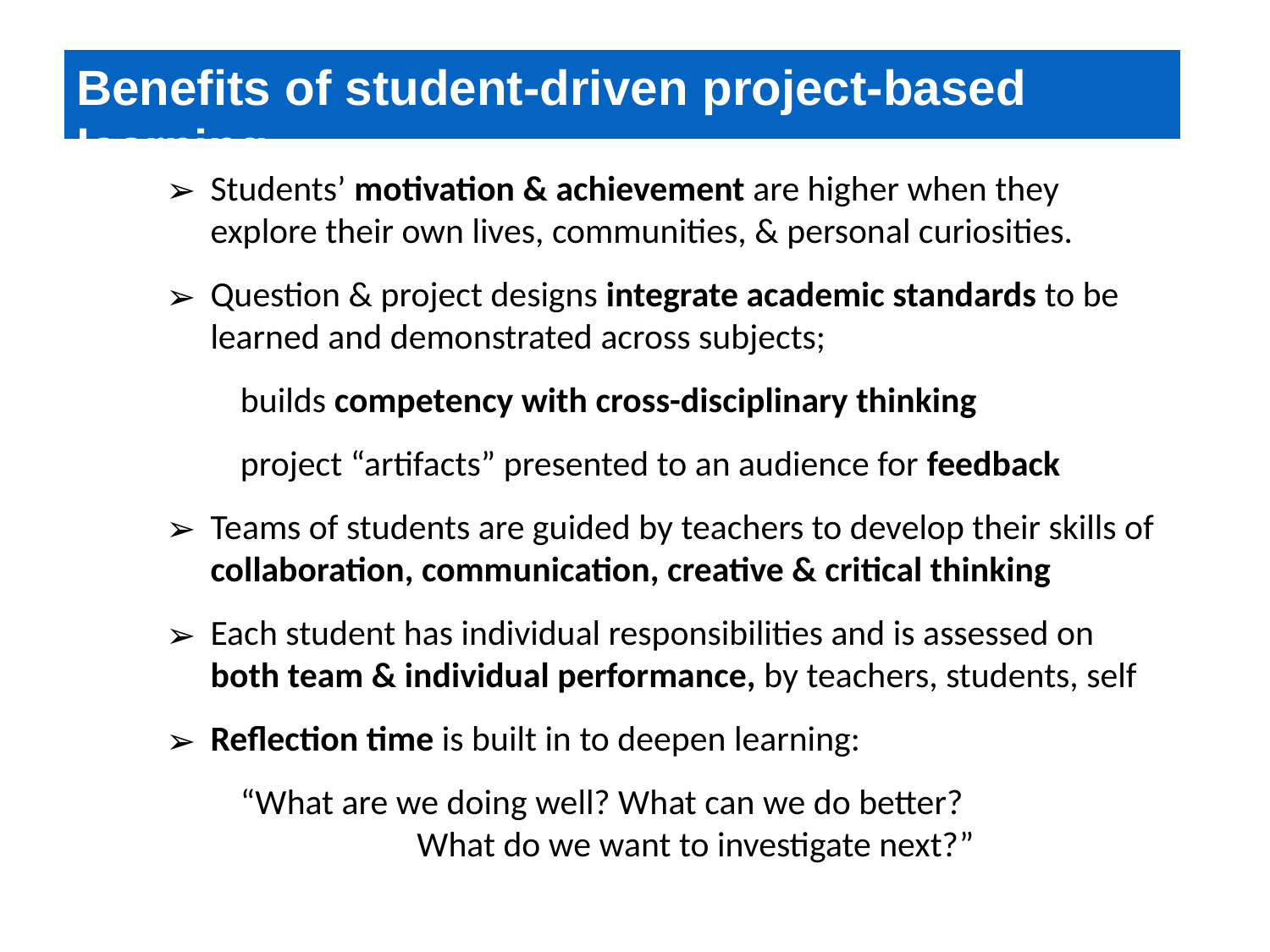

Benefits of student-driven project-based learning:
Students’ motivation & achievement are higher when they explore their own lives, communities, & personal curiosities.
Question & project designs integrate academic standards to be learned and demonstrated across subjects;
builds competency with cross-disciplinary thinking
project “artifacts” presented to an audience for feedback
Teams of students are guided by teachers to develop their skills of collaboration, communication, creative & critical thinking
Each student has individual responsibilities and is assessed on both team & individual performance, by teachers, students, self
Reflection time is built in to deepen learning:
“What are we doing well? What can we do better? 		What do we want to investigate next?”